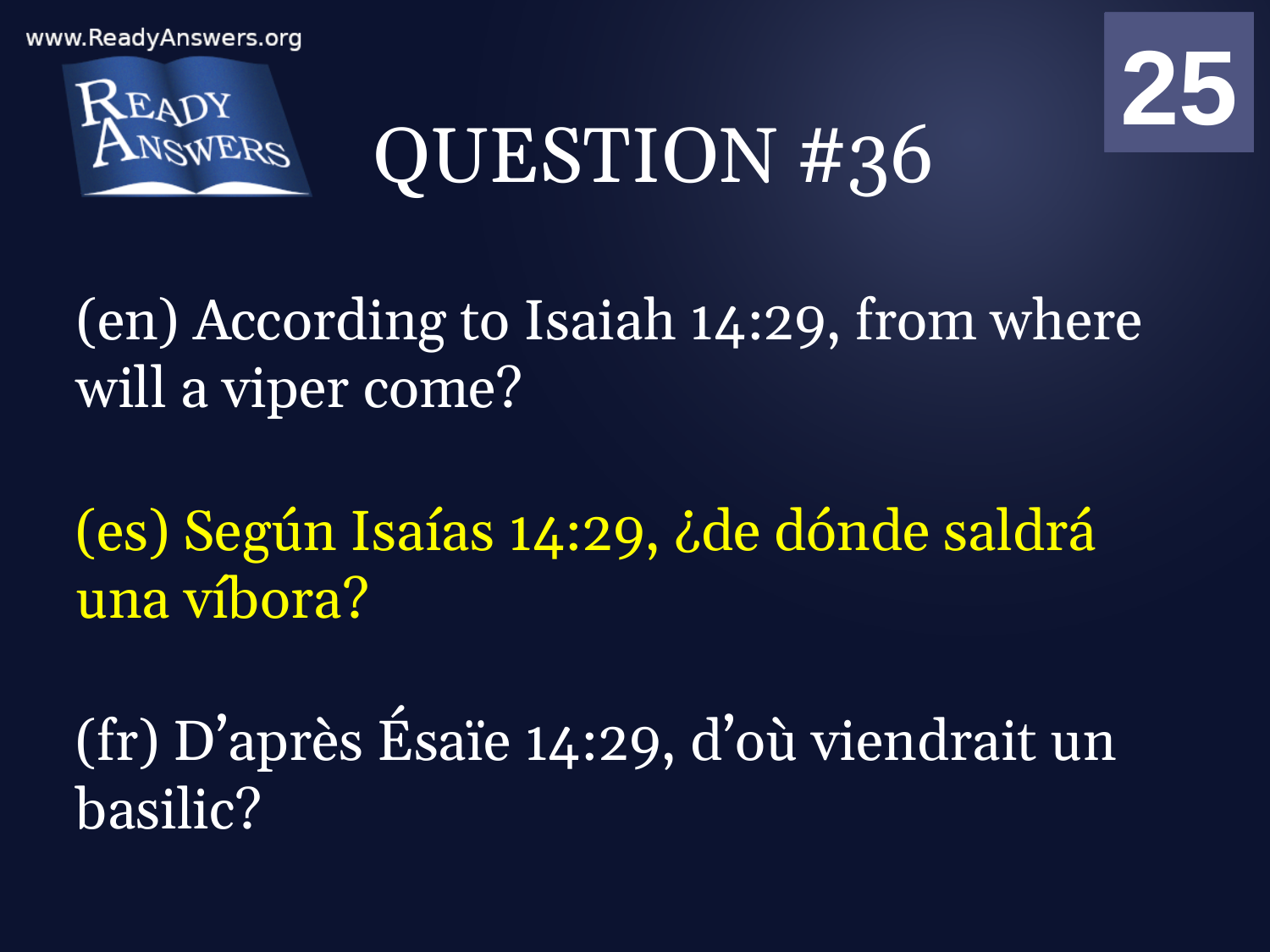

01
02
03
04
05
06
07
08
09
10
11
12
13
14
15
16
17
18
19
20
21
22
23
24
25
00
# QUESTION #36
(en) According to Isaiah 14:29, from where will a viper come?
(es) Según Isaías 14:29, ¿de dónde saldrá una víbora?
(fr) D’après Ésaïe 14:29, d’où viendrait un basilic?